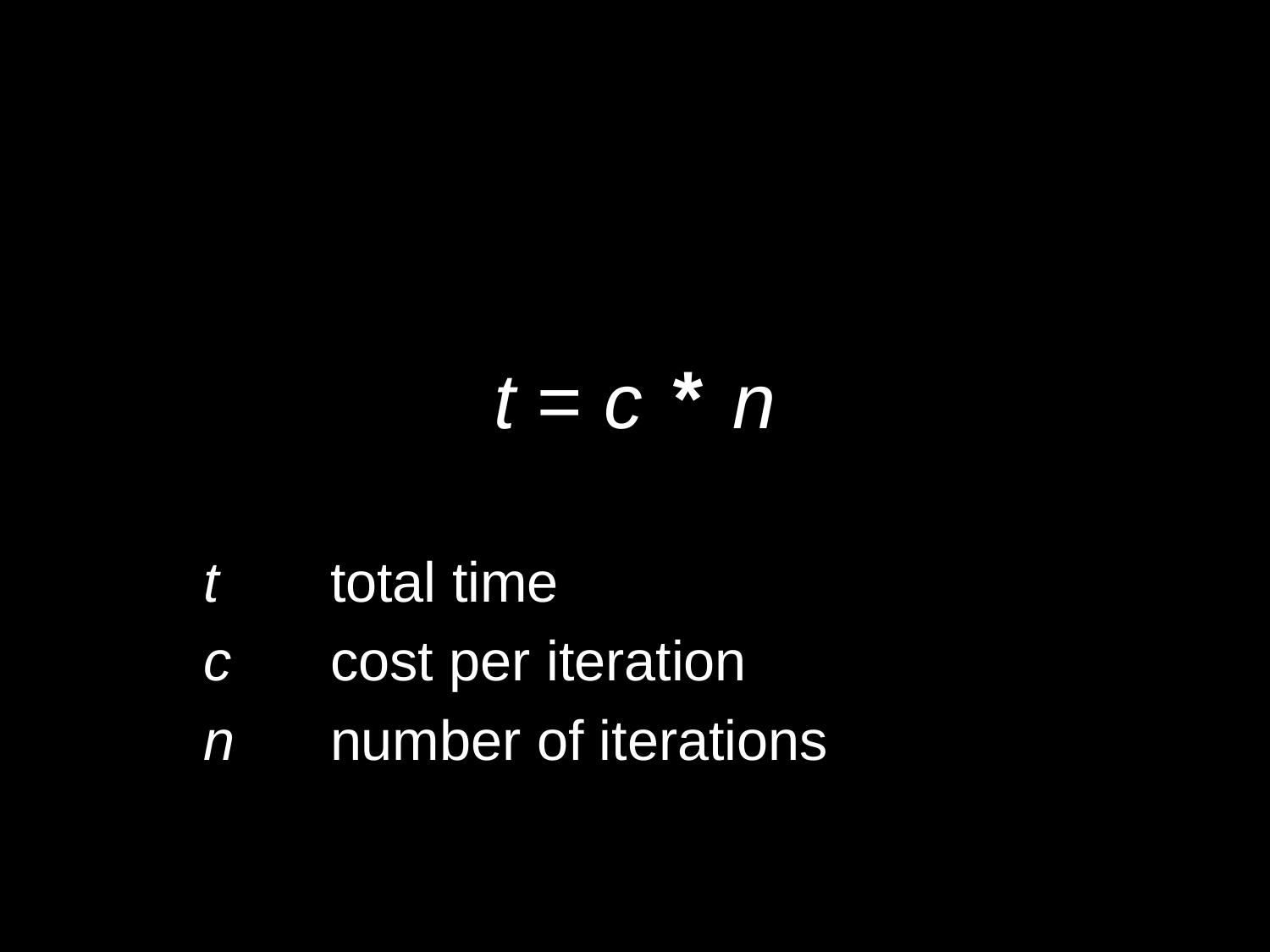

# t = c * n
t 	total time
c 	cost per iteration
n 	number of iterations